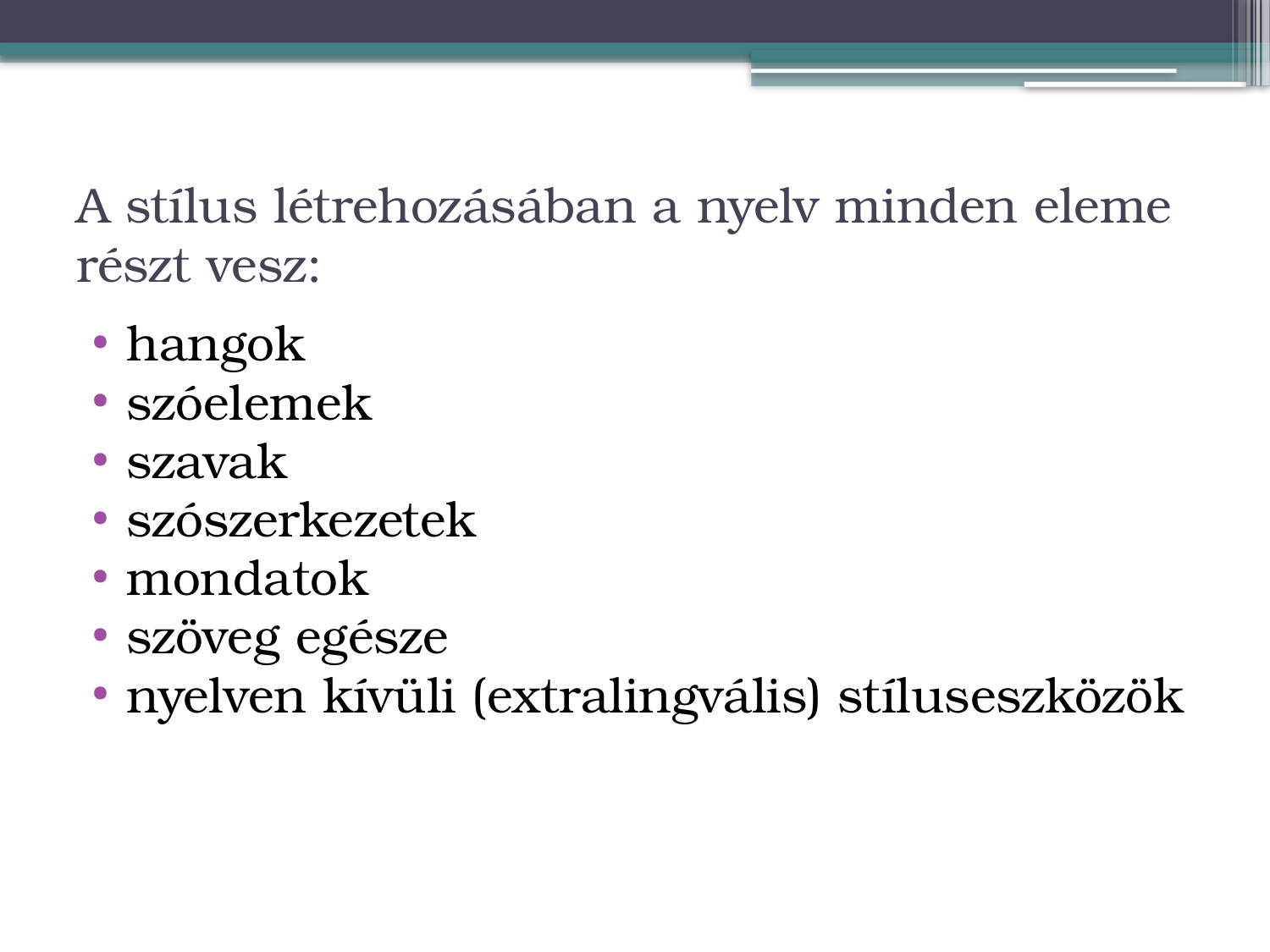

# A stílus létrehozásában a nyelv minden eleme részt vesz:
hangok
szóelemek
szavak
szószerkezetek
mondatok
szöveg egésze
nyelven kívüli (extralingvális) stíluseszközök